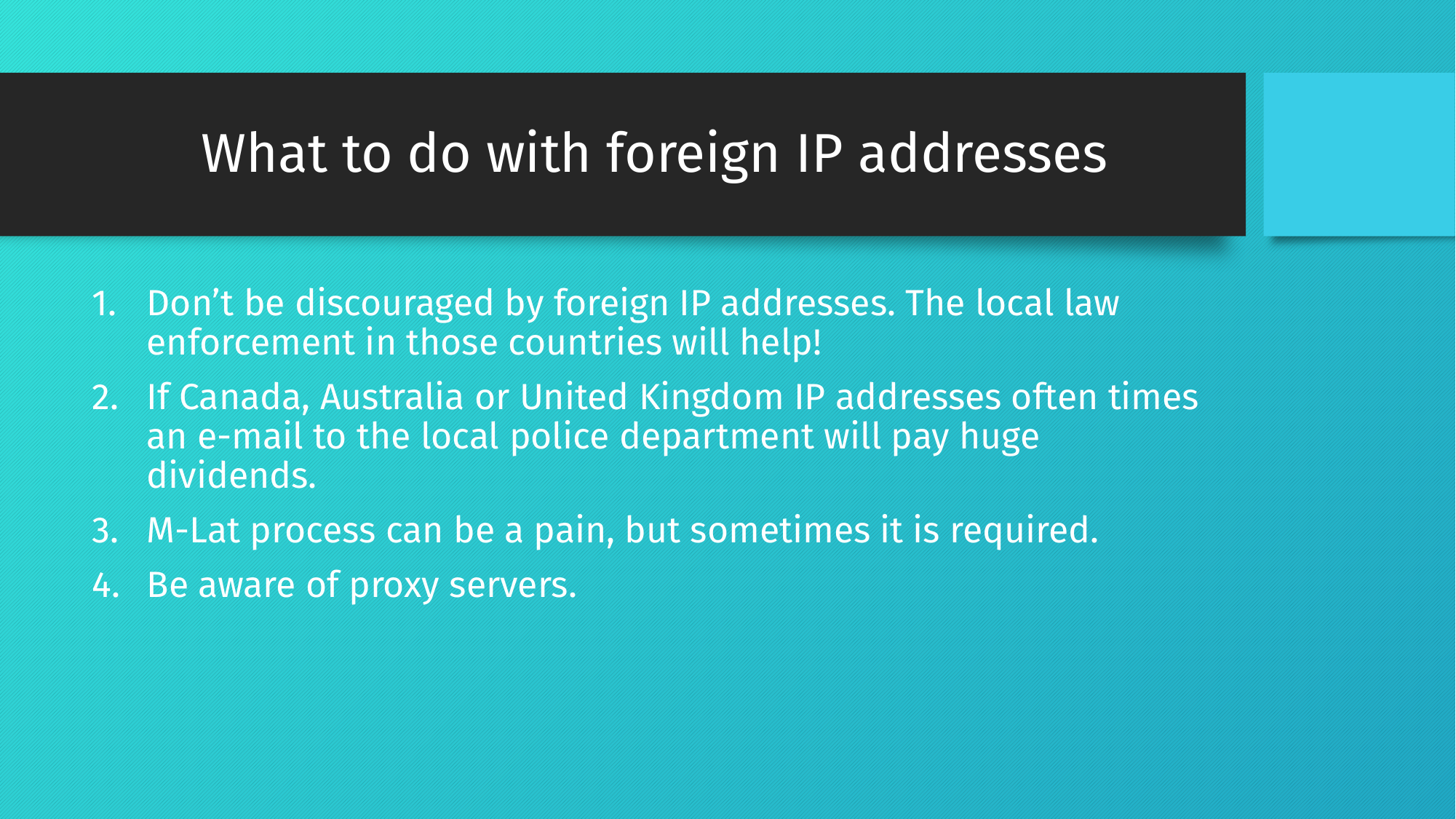

# What to do with foreign IP addresses
Don’t be discouraged by foreign IP addresses. The local law enforcement in those countries will help!
If Canada, Australia or United Kingdom IP addresses often times an e-mail to the local police department will pay huge dividends.
M-Lat process can be a pain, but sometimes it is required.
Be aware of proxy servers.